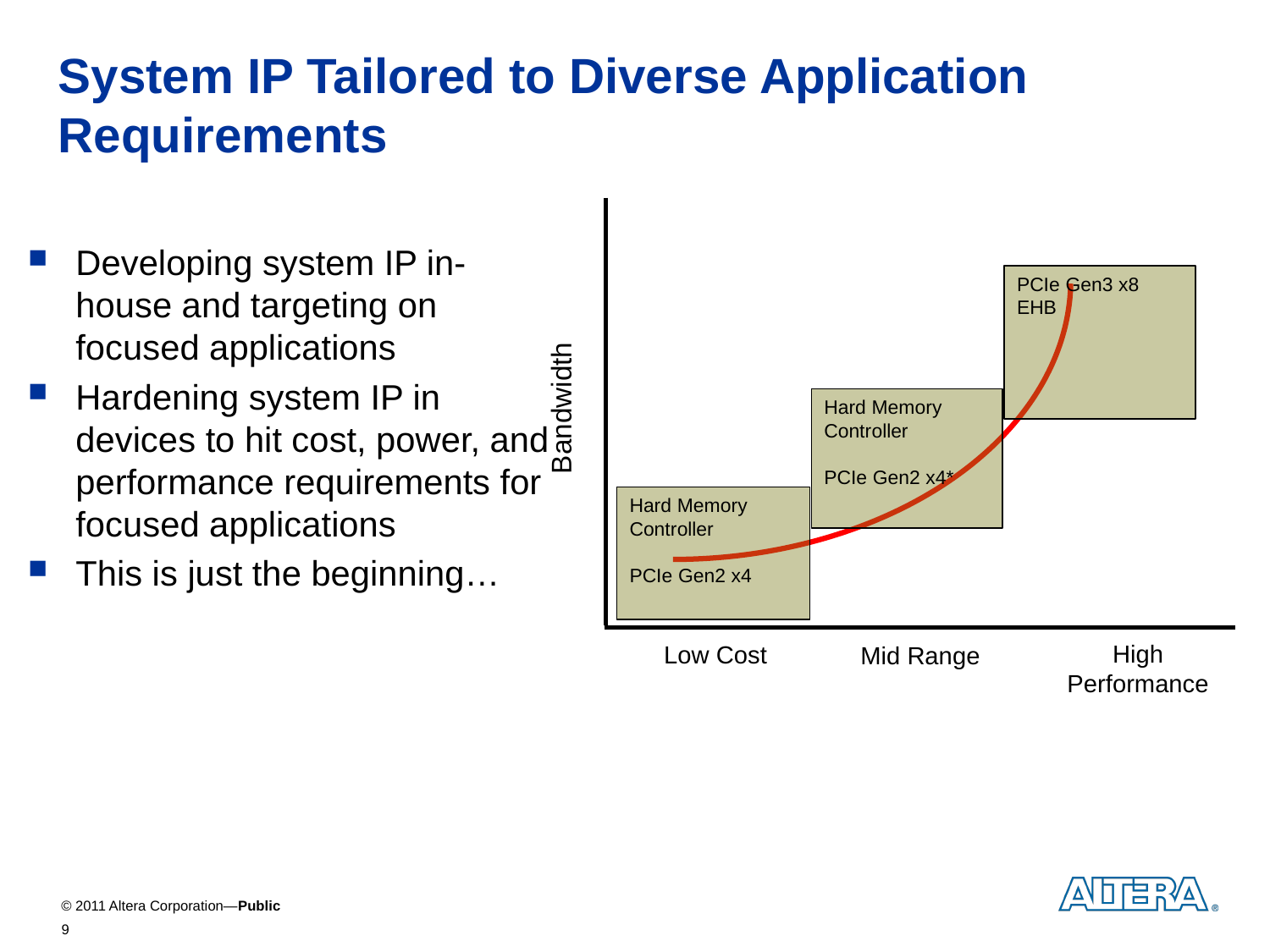

# System IP Tailored to Diverse Application Requirements
PCIe Gen3 x8
EHB
Bandwidth
Hard Memory Controller

PCIe Gen2 x4*
Hard Memory  Controller

PCIe Gen2 x4
High
Performance
Low Cost
Mid Range
Developing system IP in- house and targeting on focused applications
Hardening system IP in devices to hit cost, power, and performance requirements for focused applications
This is just the beginning…
9